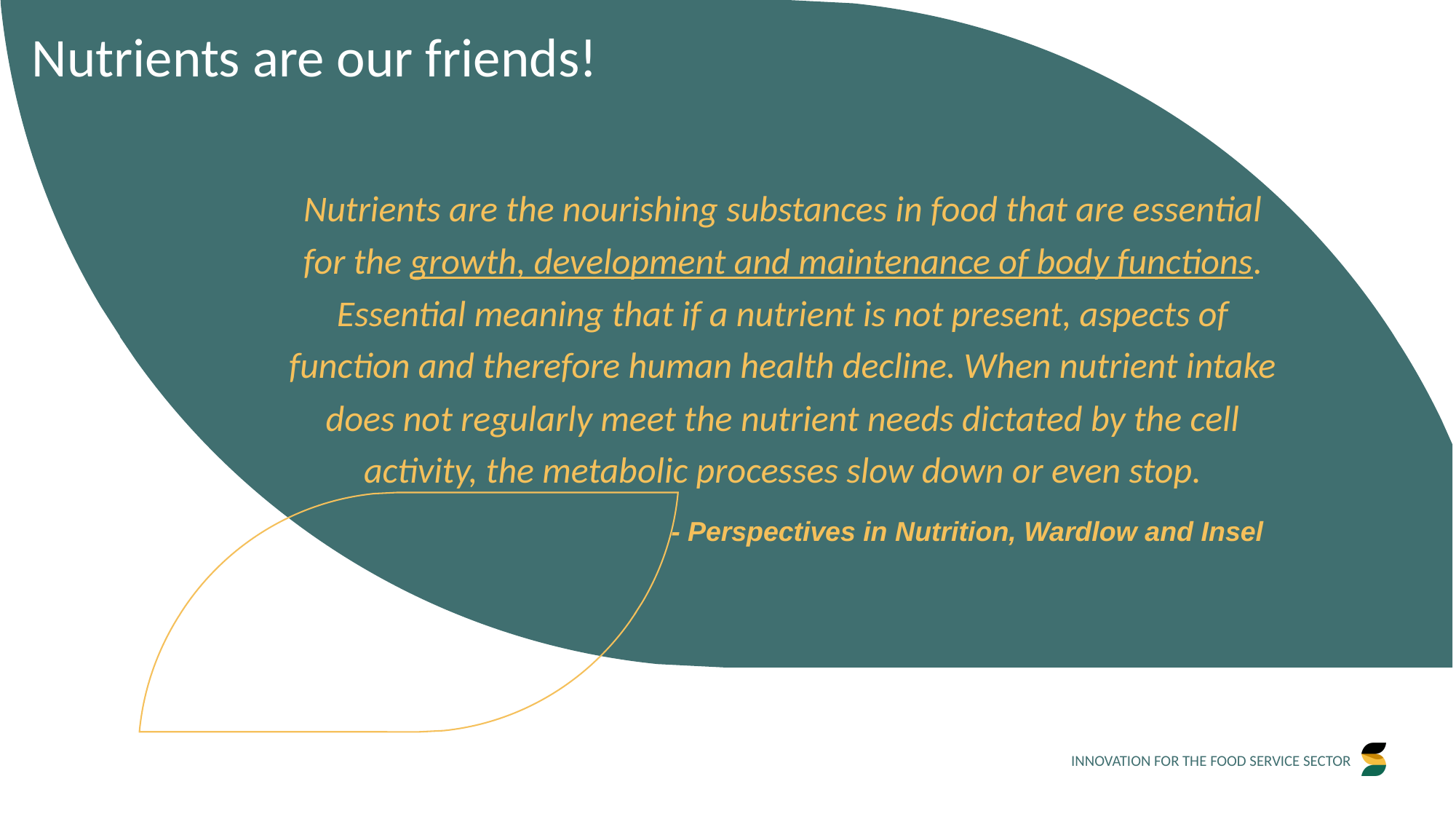

Nutrients are our friends!
Nutrients are the nourishing substances in food that are essential for the growth, development and maintenance of body functions. Essential meaning that if a nutrient is not present, aspects of function and therefore human health decline. When nutrient intake does not regularly meet the nutrient needs dictated by the cell activity, the metabolic processes slow down or even stop.
	                      - Perspectives in Nutrition, Wardlow and Insel